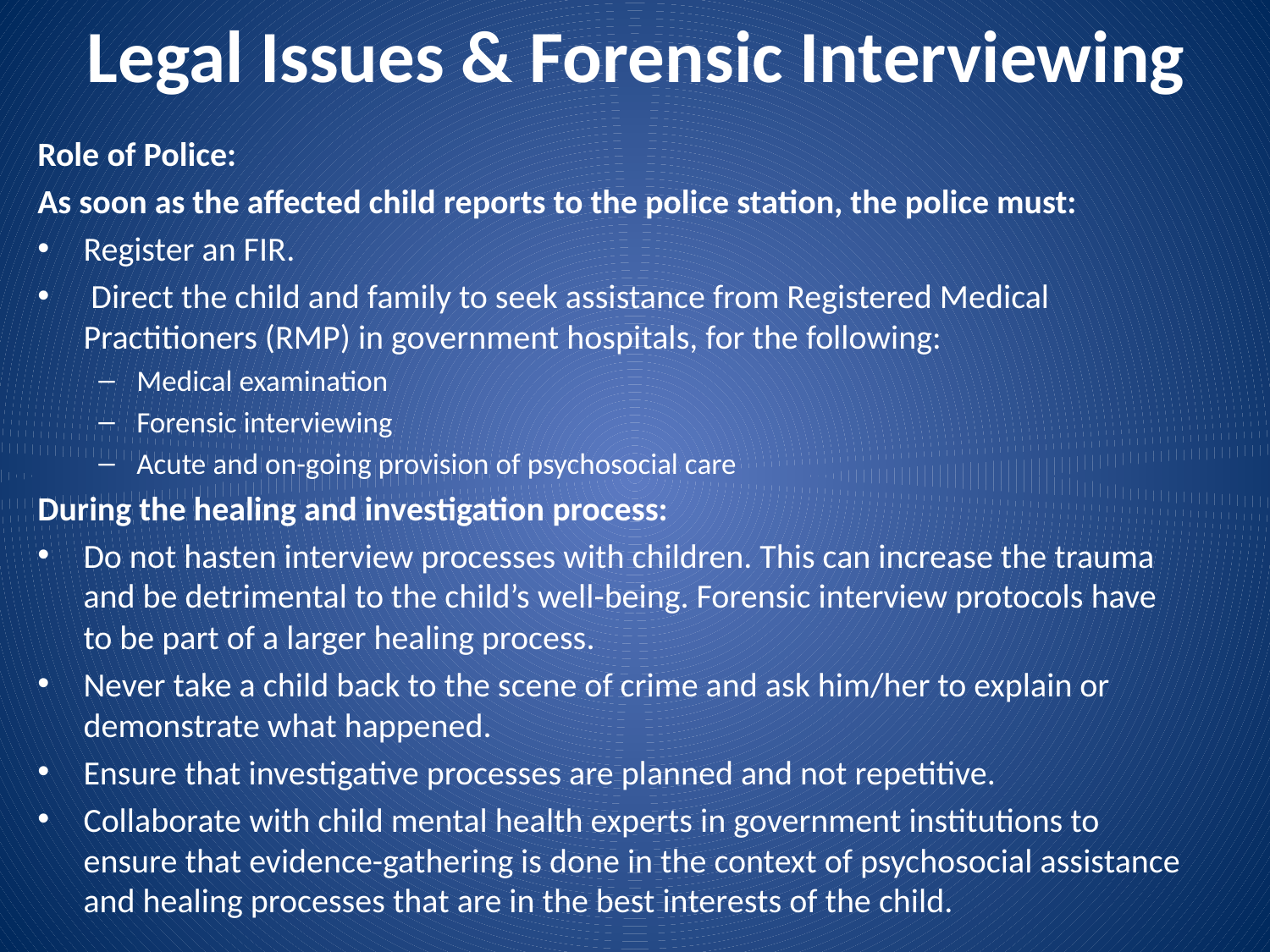

# Legal Issues & Forensic Interviewing
Role of Police:
As soon as the affected child reports to the police station, the police must:
Register an FIR.
 Direct the child and family to seek assistance from Registered Medical Practitioners (RMP) in government hospitals, for the following:
Medical examination
Forensic interviewing
Acute and on-going provision of psychosocial care
During the healing and investigation process:
Do not hasten interview processes with children. This can increase the trauma and be detrimental to the child’s well-being. Forensic interview protocols have to be part of a larger healing process.
Never take a child back to the scene of crime and ask him/her to explain or demonstrate what happened.
Ensure that investigative processes are planned and not repetitive.
Collaborate with child mental health experts in government institutions to ensure that evidence-gathering is done in the context of psychosocial assistance and healing processes that are in the best interests of the child.